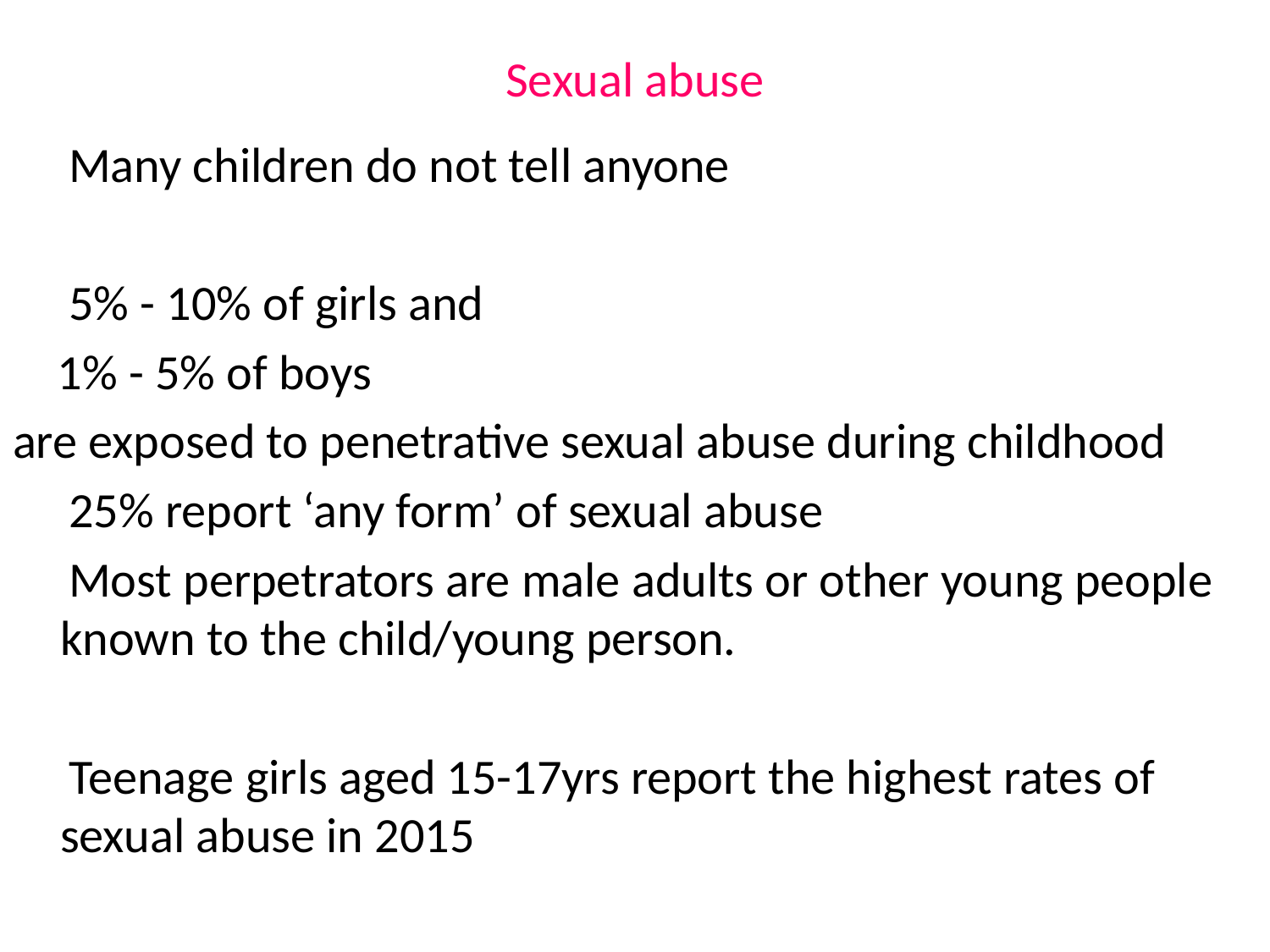

# Sexual abuse
     Many children do not tell anyone

     5% - 10% of girls and
    1% - 5% of boys
are exposed to penetrative sexual abuse during childhood
     25% report ‘any form’ of sexual abuse
     Most perpetrators are male adults or other young people known to the child/young person.

     Teenage girls aged 15-17yrs report the highest rates of sexual abuse in 2015